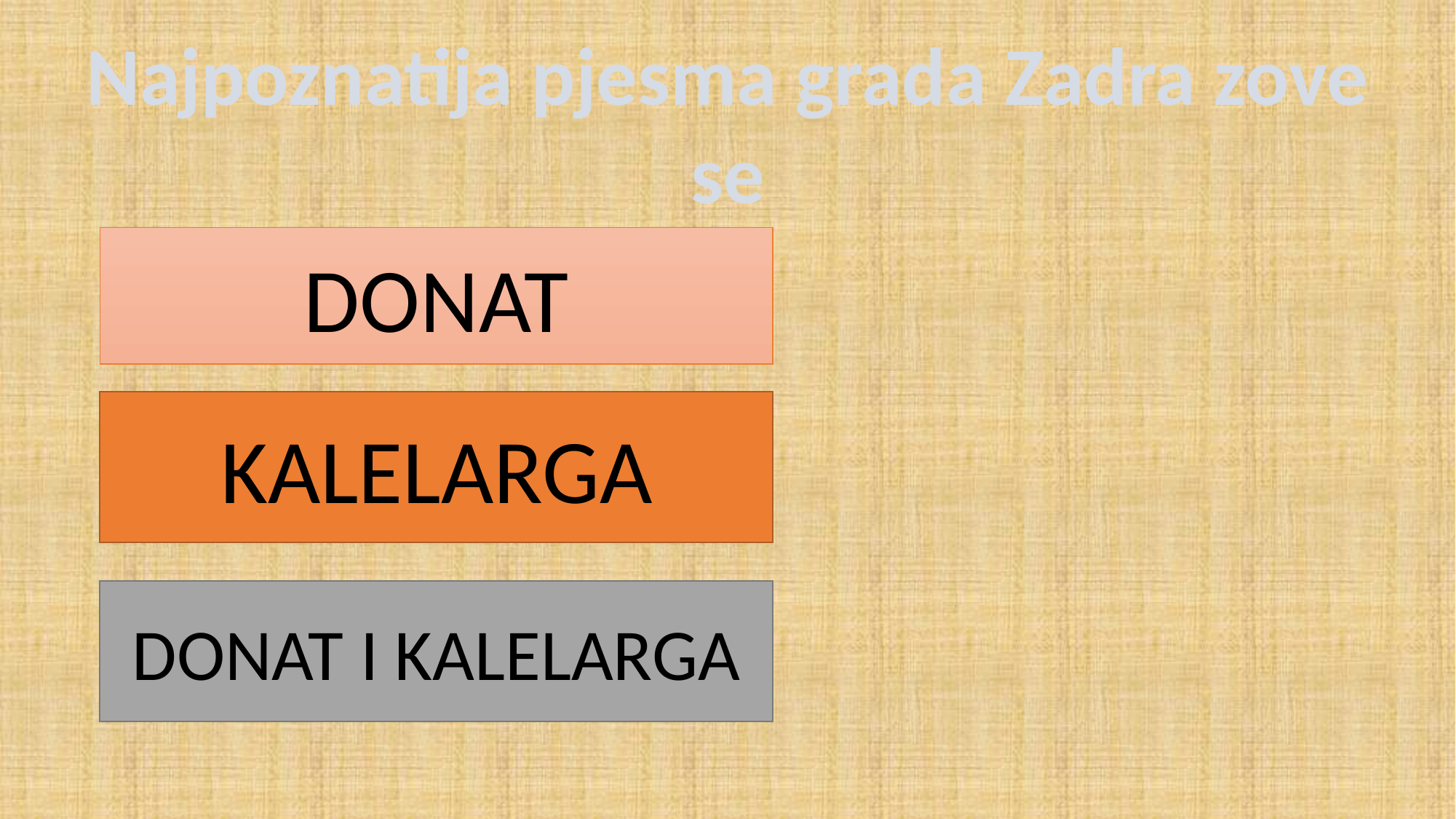

Najpoznatija pjesma grada Zadra zove se
#

DONAT
KALELARGA
DONAT I KALELARGA